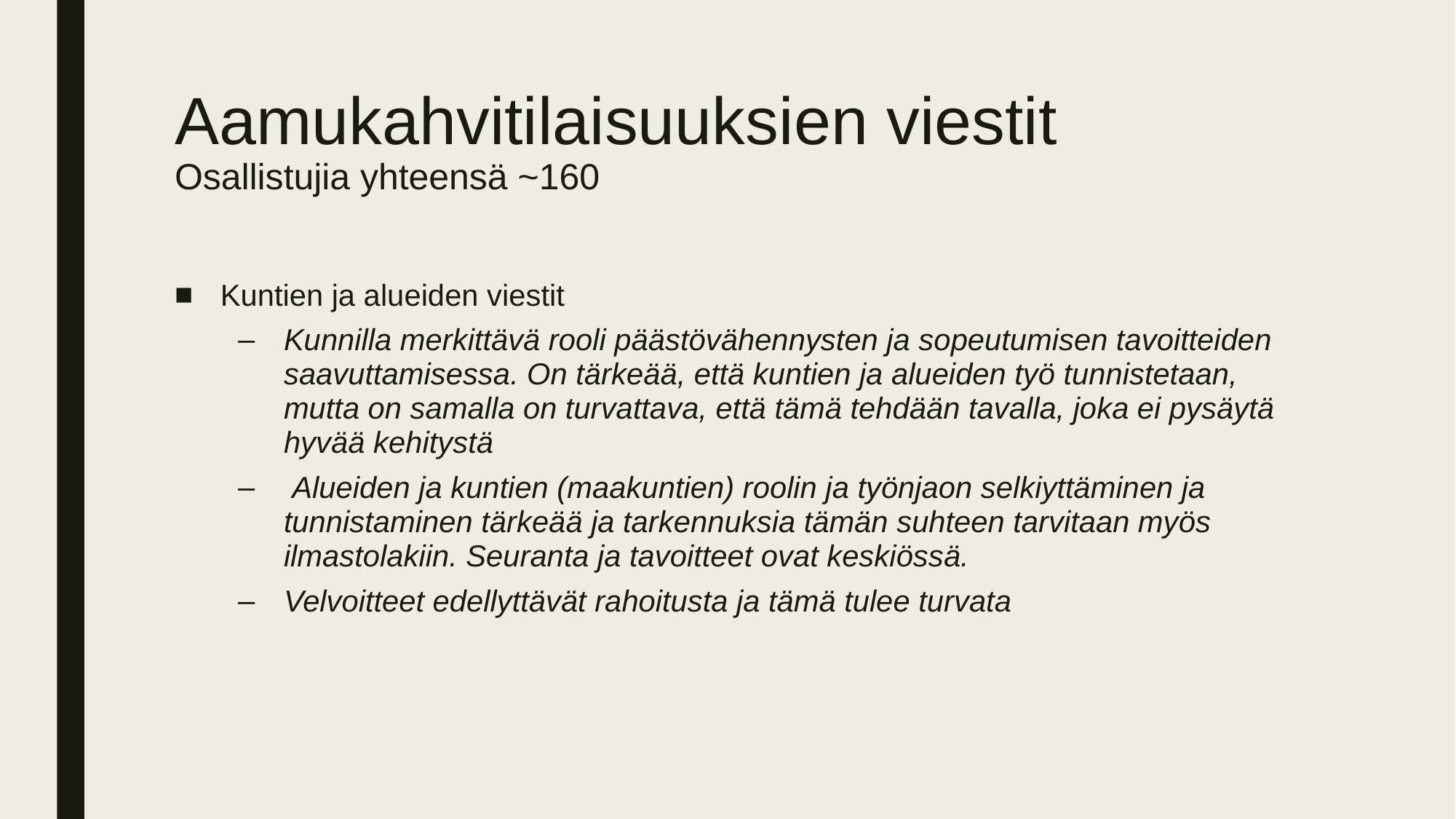

# Aamukahvitilaisuuksien viestit Osallistujia yhteensä ~160
Kuntien ja alueiden viestit
Kunnilla merkittävä rooli päästövähennysten ja sopeutumisen tavoitteiden saavuttamisessa. On tärkeää, että kuntien ja alueiden työ tunnistetaan, mutta on samalla on turvattava, että tämä tehdään tavalla, joka ei pysäytä hyvää kehitystä
 Alueiden ja kuntien (maakuntien) roolin ja työnjaon selkiyttäminen ja tunnistaminen tärkeää ja tarkennuksia tämän suhteen tarvitaan myös ilmastolakiin. Seuranta ja tavoitteet ovat keskiössä.
Velvoitteet edellyttävät rahoitusta ja tämä tulee turvata